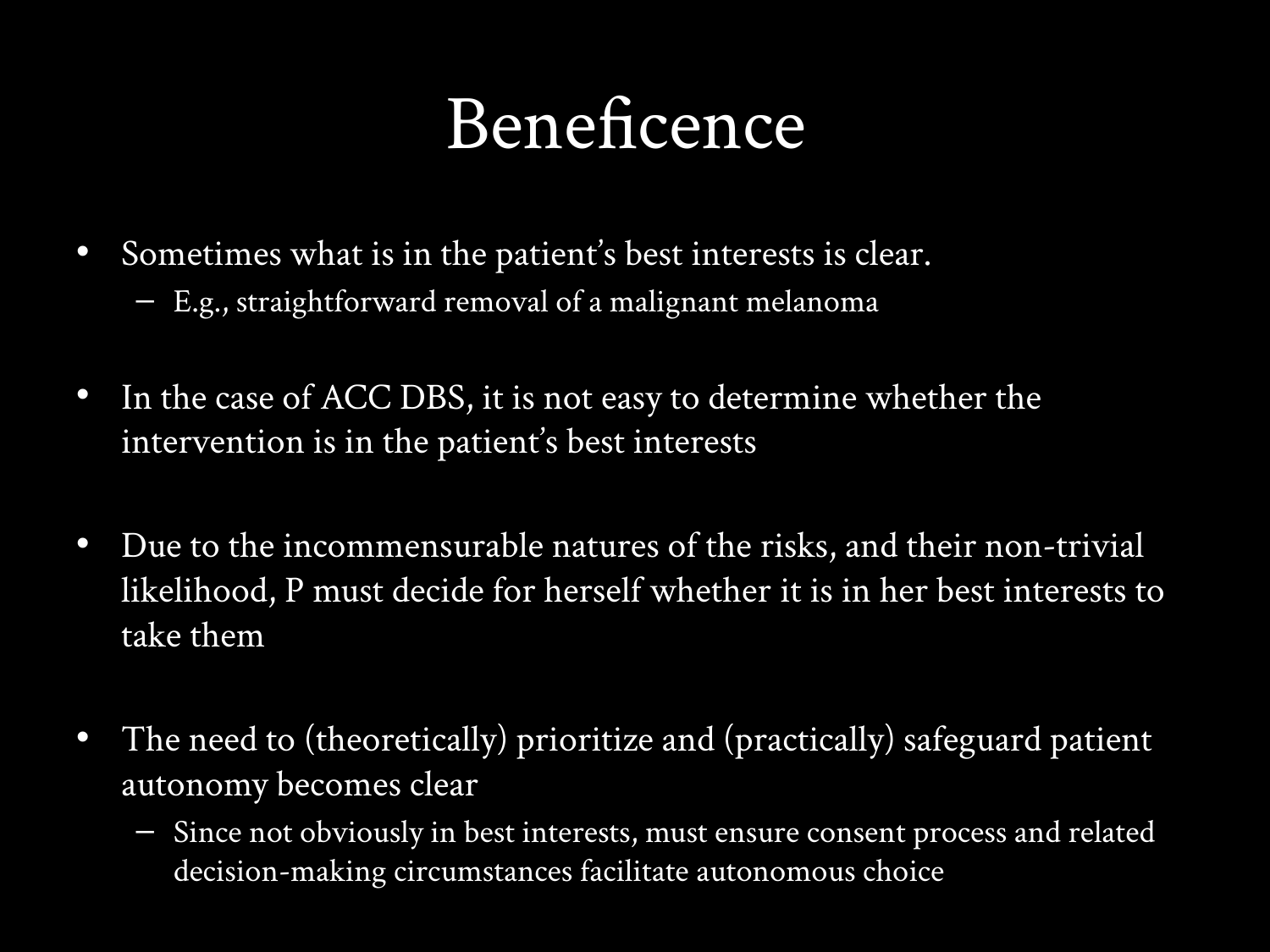

# Beneficence
Sometimes what is in the patient’s best interests is clear.
E.g., straightforward removal of a malignant melanoma

In the case of ACC DBS, it is not easy to determine whether the intervention is in the patient’s best interests

Due to the incommensurable natures of the risks, and their non-trivial likelihood, P must decide for herself whether it is in her best interests to take them

The need to (theoretically) prioritize and (practically) safeguard patient autonomy becomes clear
Since not obviously in best interests, must ensure consent process and related decision-making circumstances facilitate autonomous choice